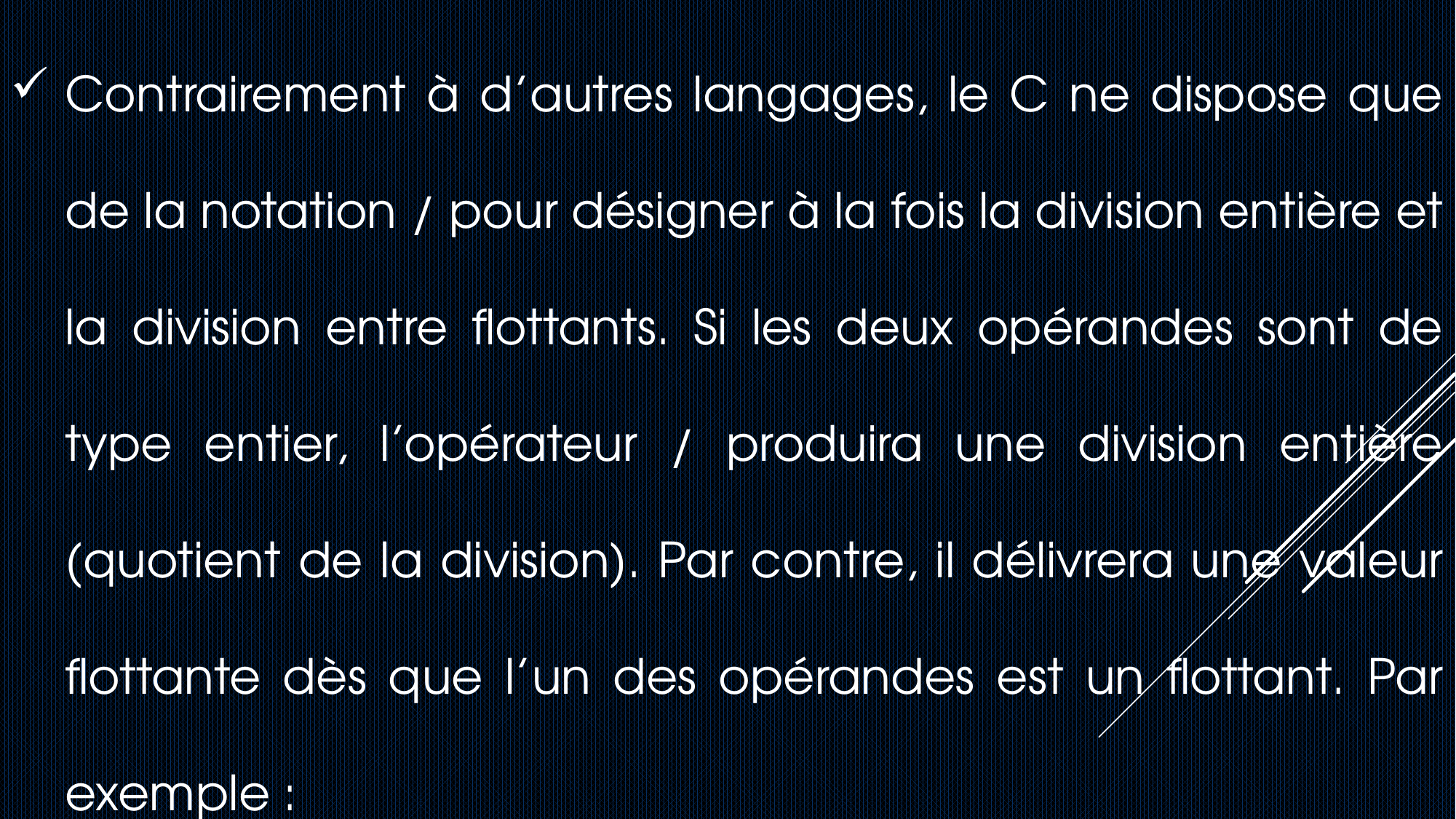

Contrairement à d’autres langages, le C ne dispose que de la notation / pour désigner à la fois la division entière et la division entre flottants. Si les deux opérandes sont de type entier, l’opérateur / produira une division entière (quotient de la division). Par contre, il délivrera une valeur flottante dès que l’un des opérandes est un flottant. Par exemple :